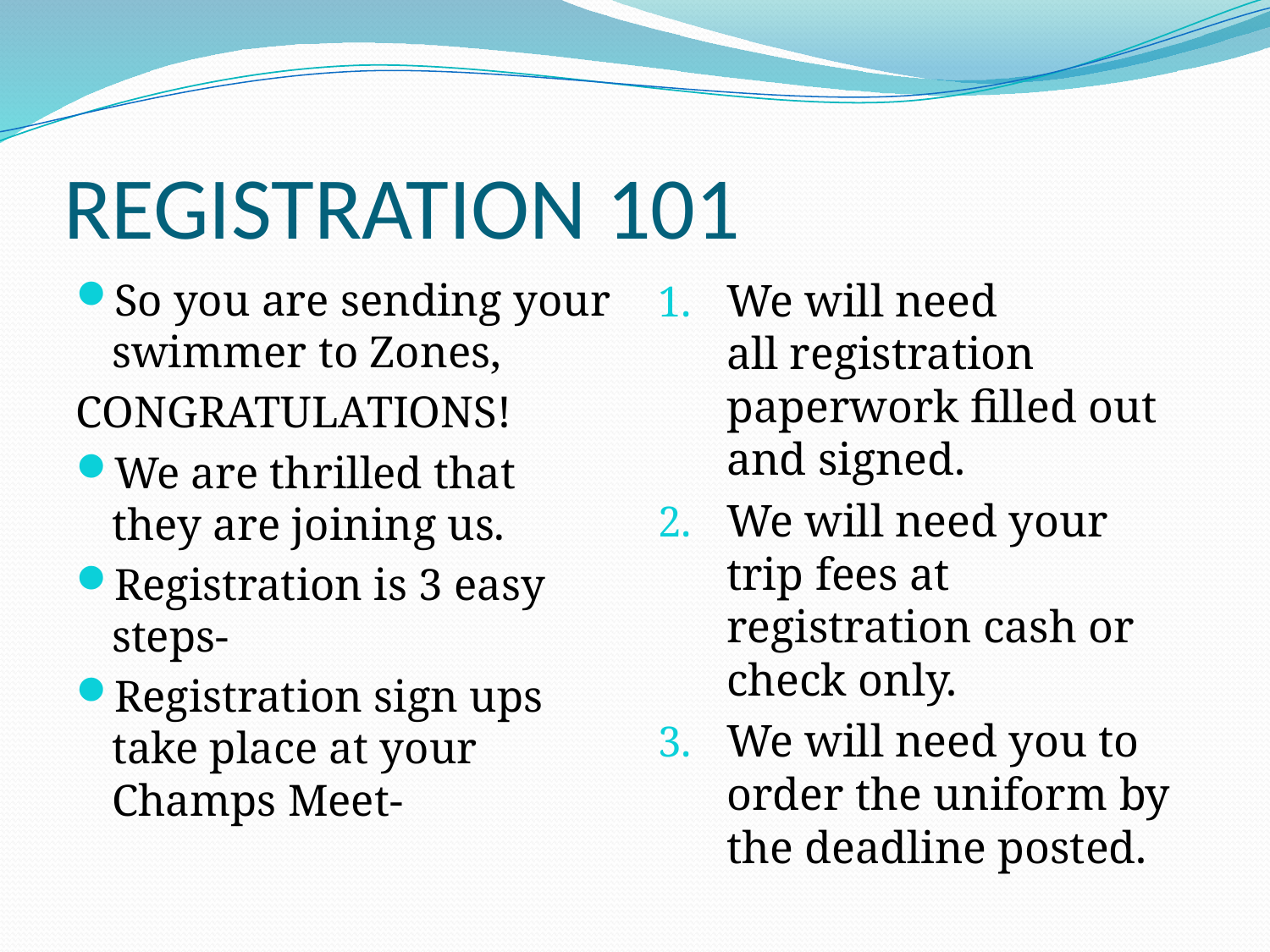

# REGISTRATION 101
So you are sending your swimmer to Zones,
CONGRATULATIONS!
We are thrilled that they are joining us.
Registration is 3 easy steps-
Registration sign ups take place at your Champs Meet-

We will need
all registration paperwork filled out and signed.
We will need your trip fees at registration cash or check only.
We will need you to order the uniform by the deadline posted.